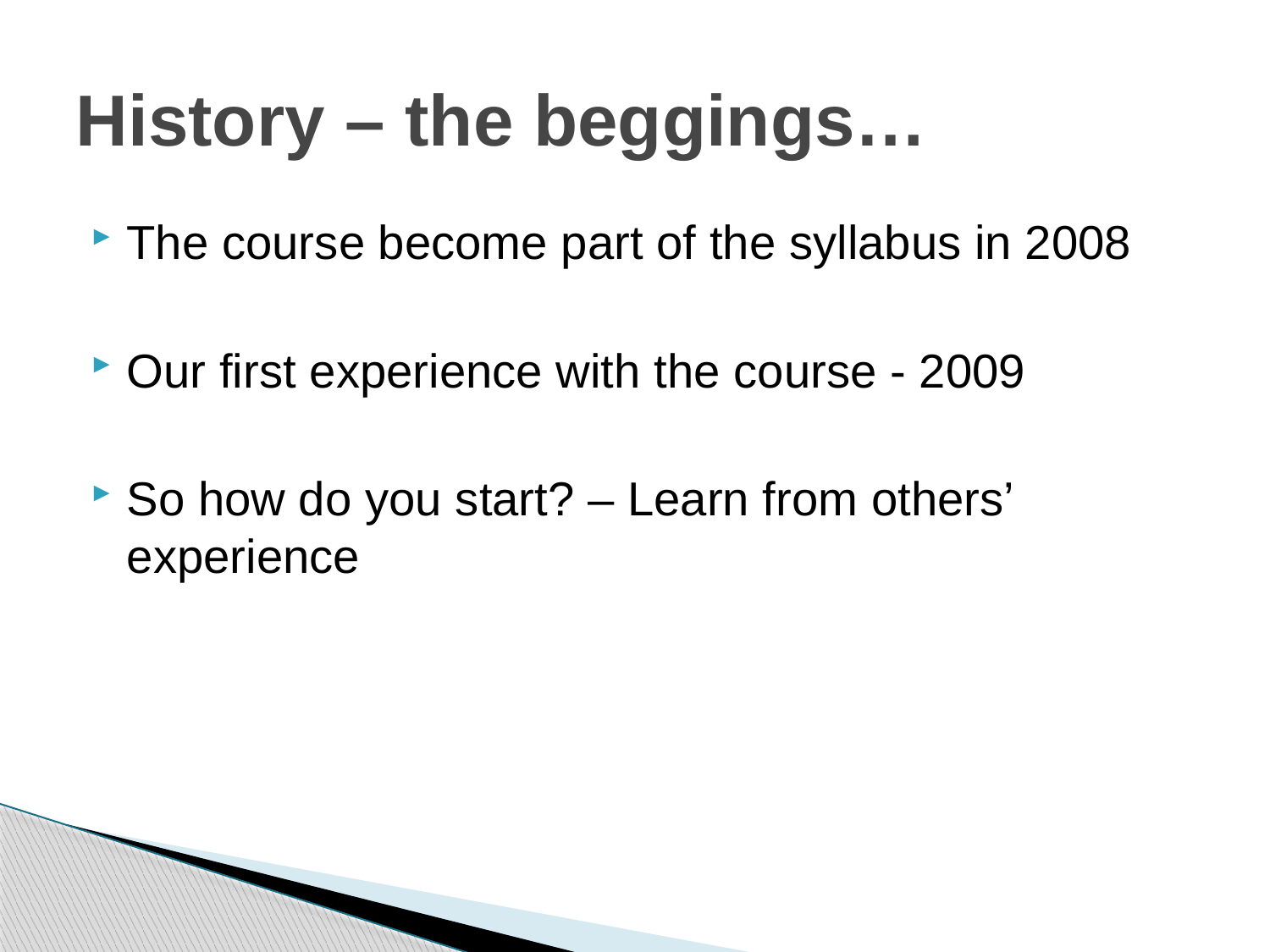

# History – the beggings…
The course become part of the syllabus in 2008

Our first experience with the course - 2009

So how do you start? – Learn from others’ experience